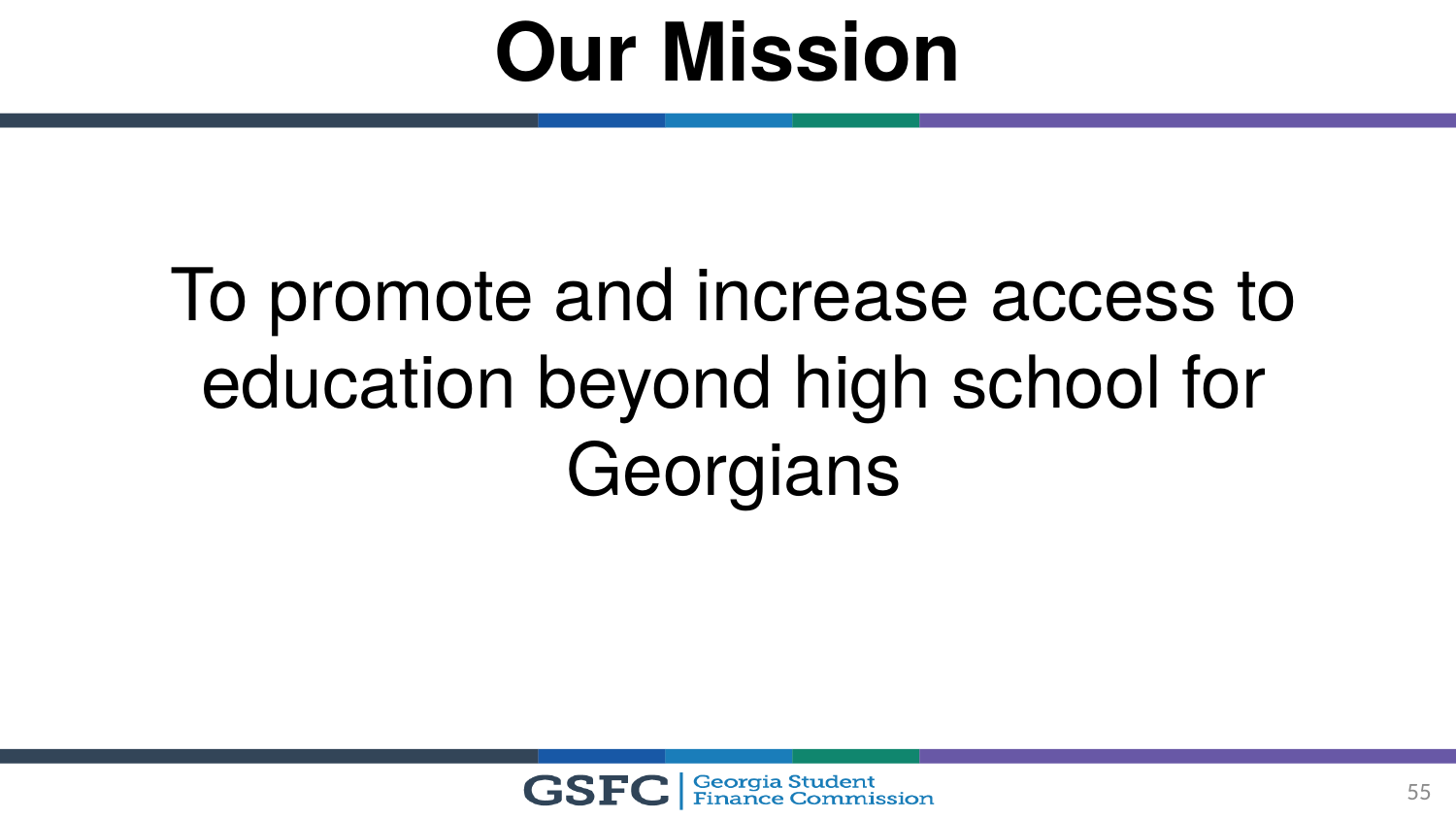

# Our Mission
To promote and increase access to education beyond high school for Georgians
55